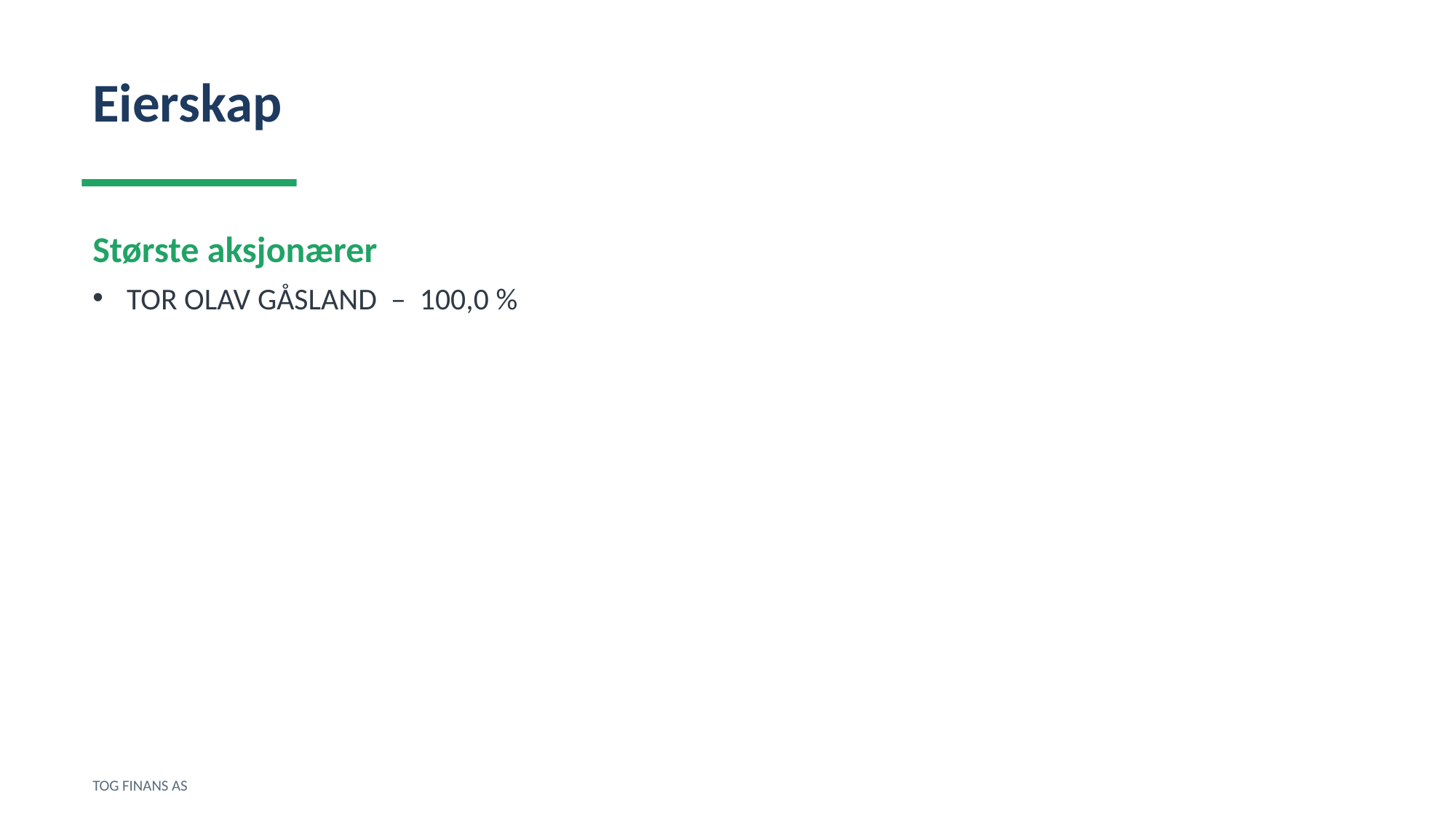

Eierskap

Største aksjonærer
TOR OLAV GÅSLAND  –  100,0 %
TOG FINANS AS